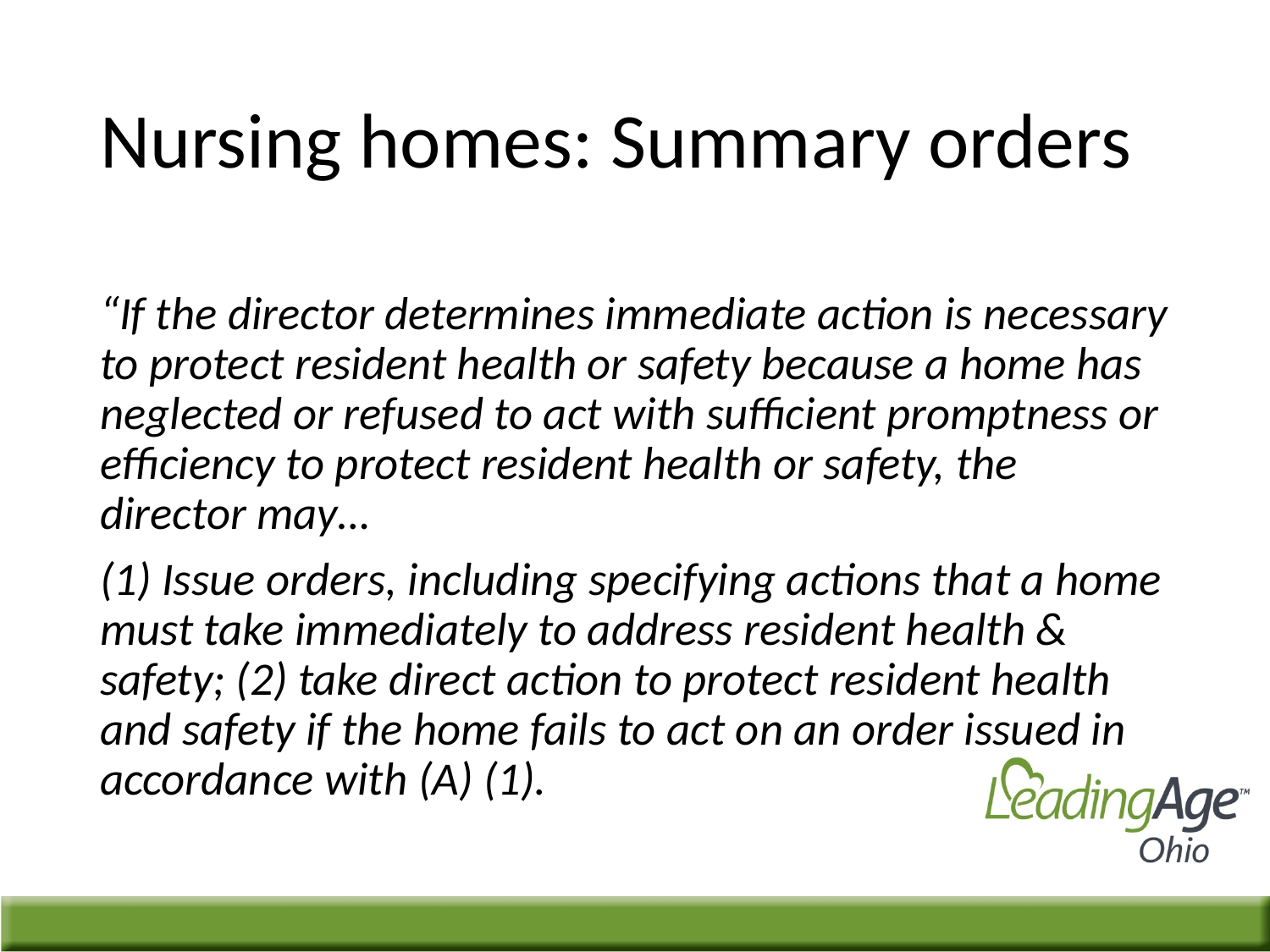

# Nursing homes: Summary orders

“If the director determines immediate action is necessary to protect resident health or safety because a home has neglected or refused to act with sufficient promptness or efficiency to protect resident health or safety, the director may…
(1) Issue orders, including specifying actions that a home must take immediately to address resident health & safety; (2) take direct action to protect resident health and safety if the home fails to act on an order issued in accordance with (A) (1).